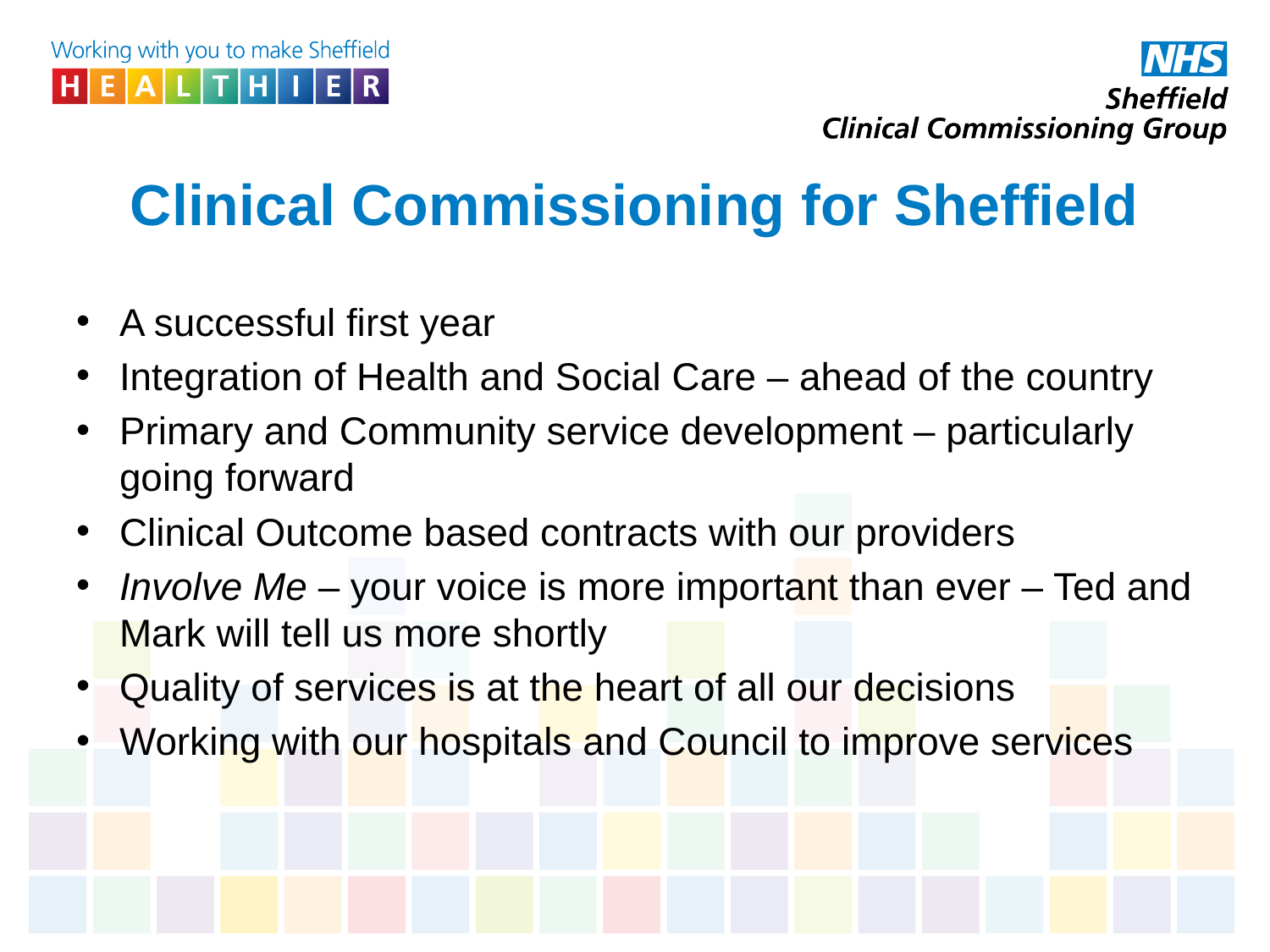

# Clinical Commissioning for Sheffield
A successful first year
Integration of Health and Social Care – ahead of the country
Primary and Community service development – particularly going forward
Clinical Outcome based contracts with our providers
Involve Me – your voice is more important than ever – Ted and Mark will tell us more shortly
Quality of services is at the heart of all our decisions
Working with our hospitals and Council to improve services